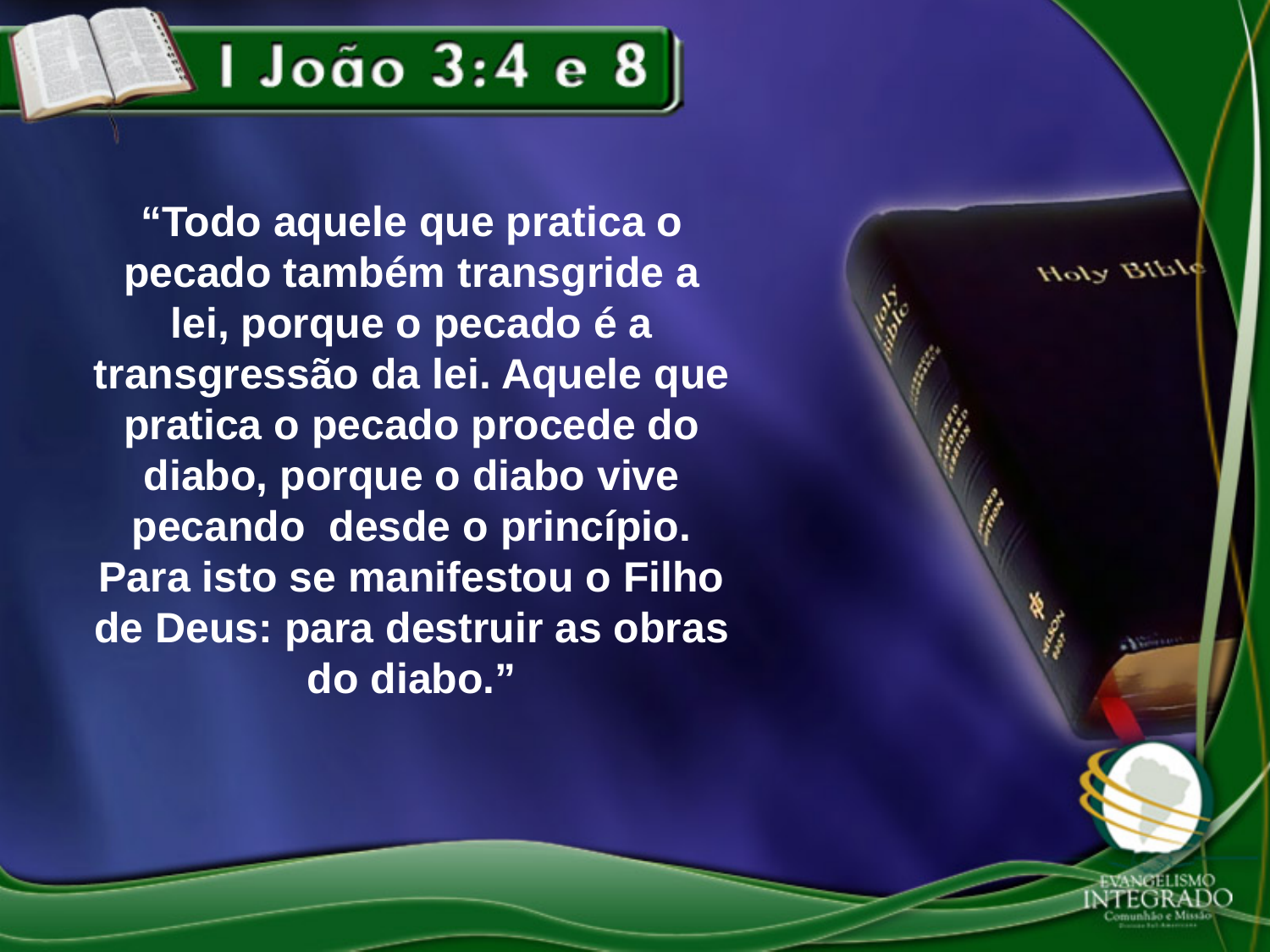

“Todo aquele que pratica o pecado também transgride a lei, porque o pecado é a transgressão da lei. Aquele que pratica o pecado procede do diabo, porque o diabo vive pecando  desde o princípio. Para isto se manifestou o Filho de Deus: para destruir as obras do diabo.”